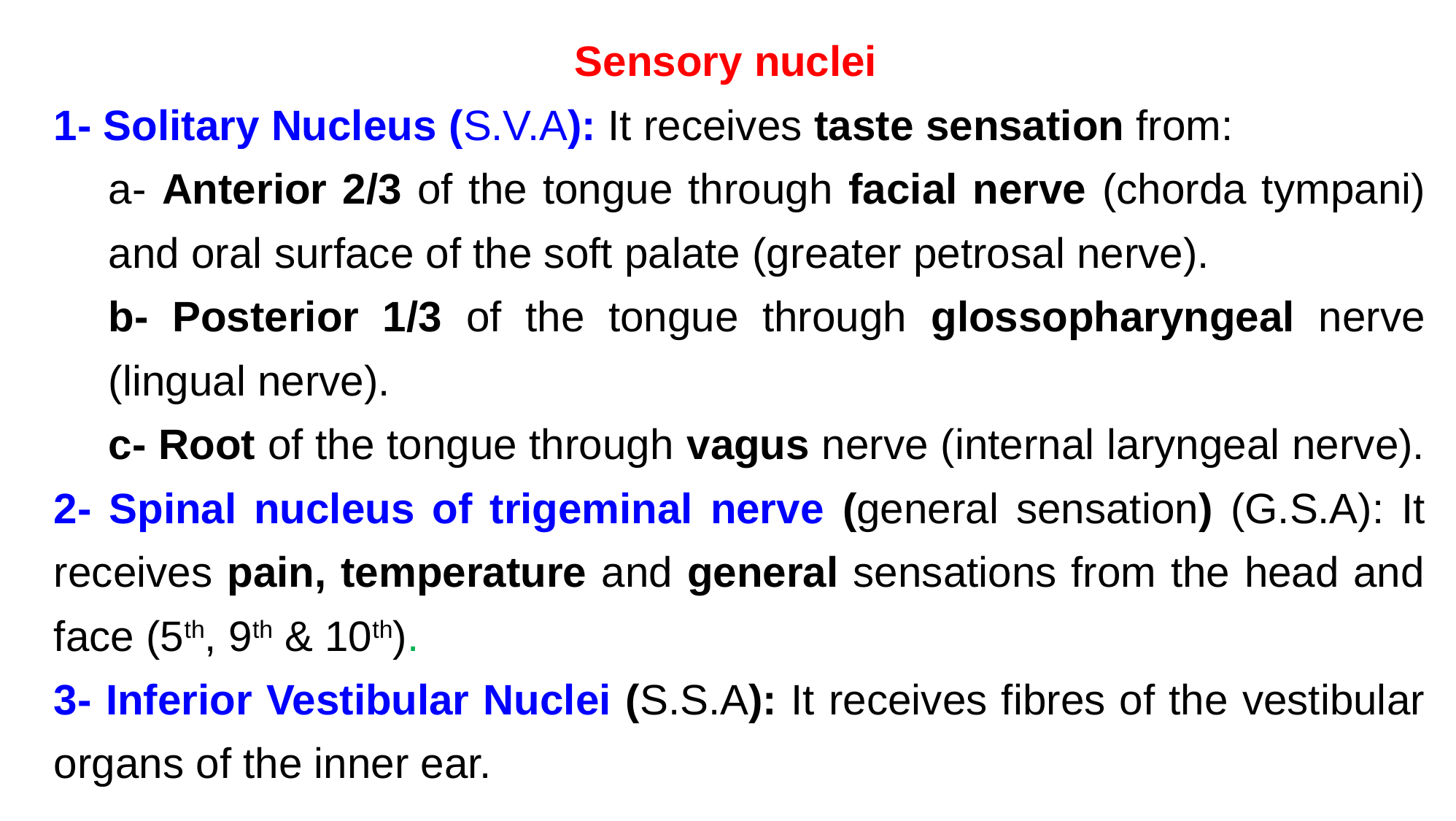

Sensory nuclei
1- Solitary Nucleus (S.V.A): It receives taste sensation from:
a- Anterior 2/3 of the tongue through facial nerve (chorda tympani) and oral surface of the soft palate (greater petrosal nerve).
b- Posterior 1/3 of the tongue through glossopharyngeal nerve (lingual nerve).
c- Root of the tongue through vagus nerve (internal laryngeal nerve).
2- Spinal nucleus of trigeminal nerve (general sensation) (G.S.A): It receives pain, temperature and general sensations from the head and face (5th, 9th & 10th).
3- Inferior Vestibular Nuclei (S.S.A): It receives fibres of the vestibular organs of the inner ear.